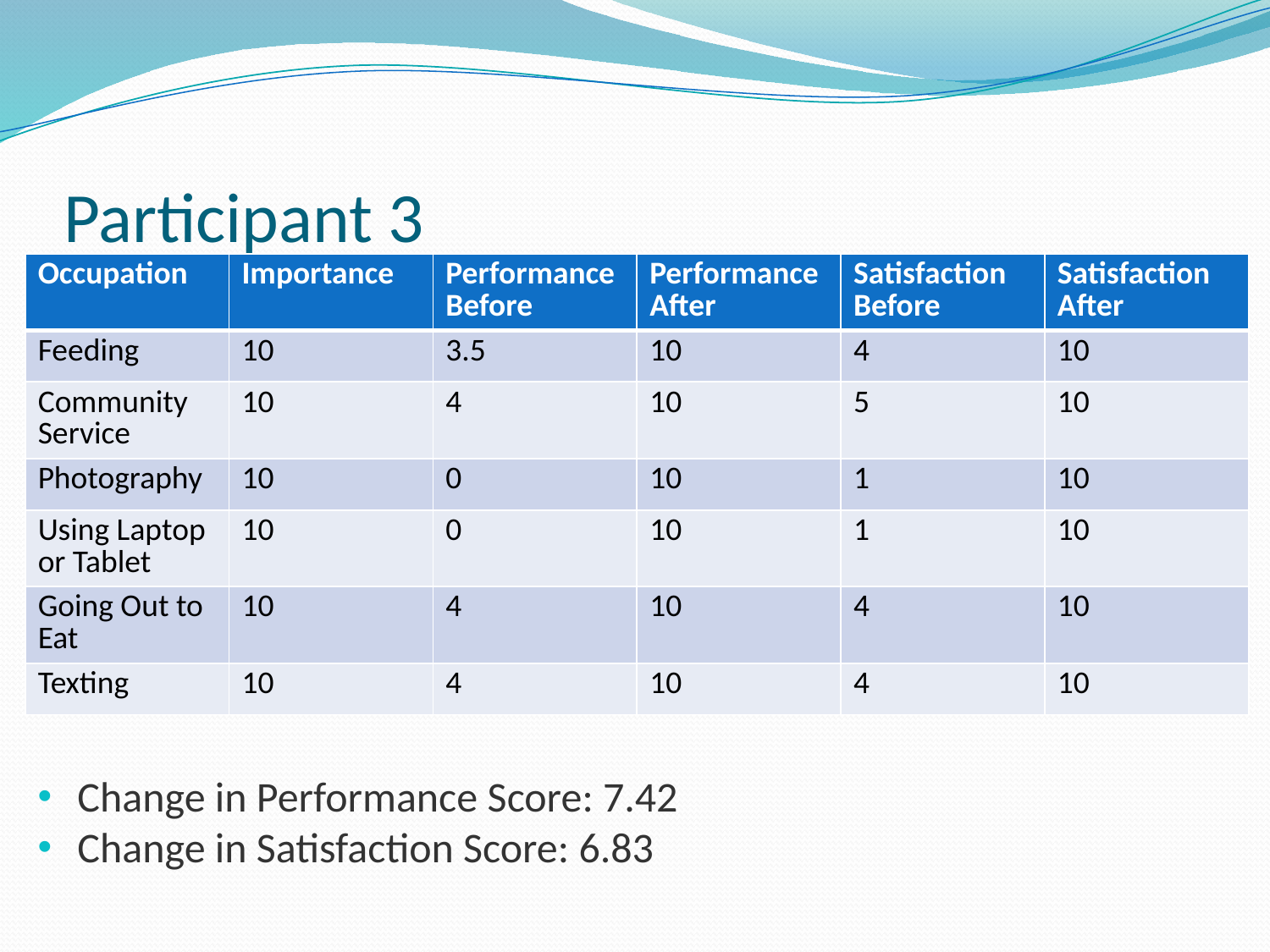

# Participant 3
| Occupation | Importance | Performance Before | Performance After | Satisfaction Before | Satisfaction After |
| --- | --- | --- | --- | --- | --- |
| Feeding | 10 | 3.5 | 10 | 4 | 10 |
| Community Service | 10 | 4 | 10 | 5 | 10 |
| Photography | 10 | 0 | 10 | 1 | 10 |
| Using Laptop or Tablet | 10 | 0 | 10 | 1 | 10 |
| Going Out to Eat | 10 | 4 | 10 | 4 | 10 |
| Texting | 10 | 4 | 10 | 4 | 10 |
Change in Performance Score: 7.42
Change in Satisfaction Score: 6.83